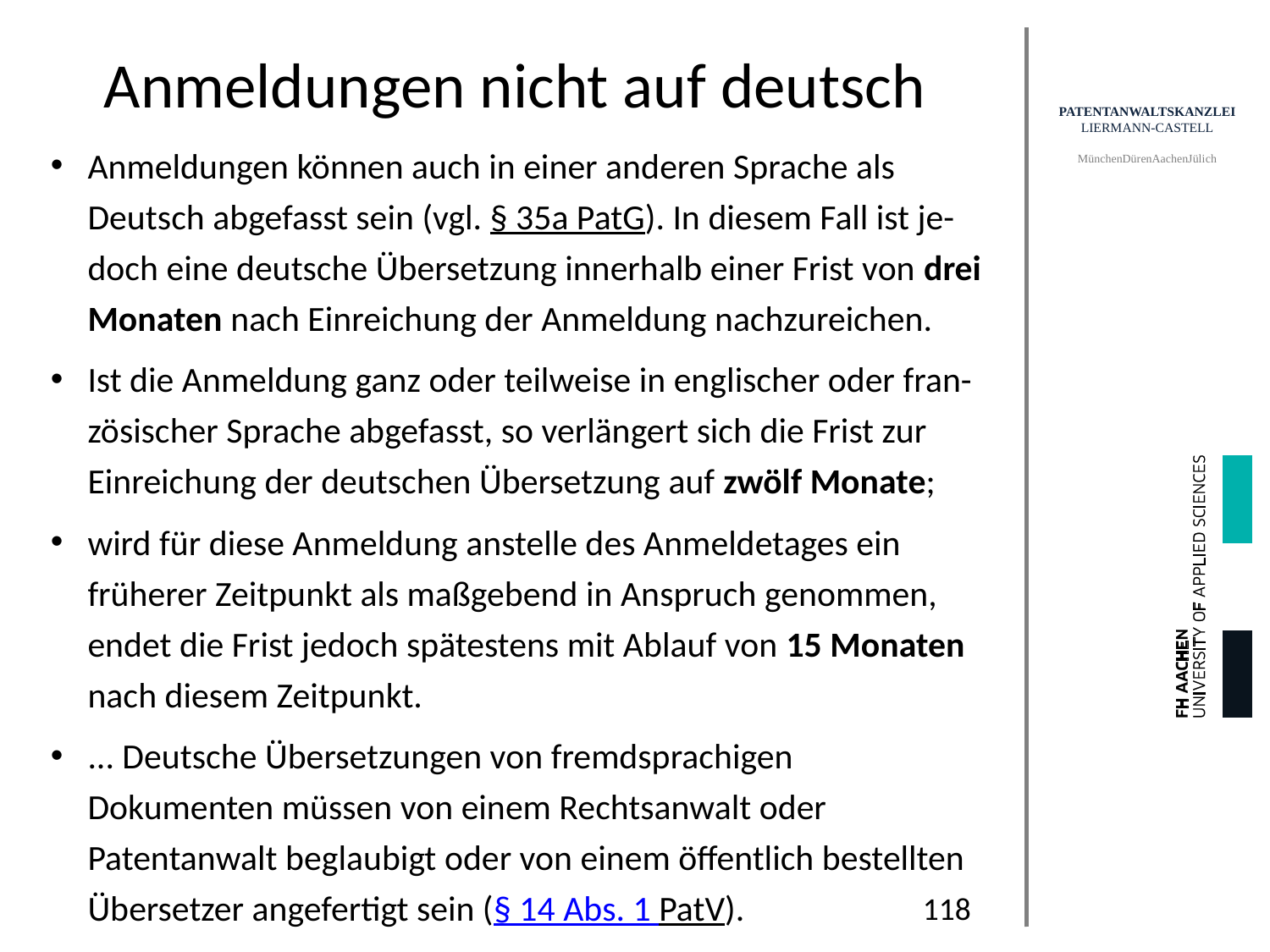

# Anmeldungen nicht auf deutsch
Anmeldungen können auch in einer anderen Sprache als Deutsch abgefasst sein (vgl. § 35a PatG). In diesem Fall ist je-doch eine deutsche Übersetzung innerhalb einer Frist von drei Monaten nach Einreichung der Anmeldung nachzureichen.
Ist die Anmeldung ganz oder teilweise in englischer oder fran-zösischer Sprache abgefasst, so verlängert sich die Frist zur Einreichung der deutschen Übersetzung auf zwölf Monate;
wird für diese Anmeldung anstelle des Anmeldetages ein früherer Zeitpunkt als maßgebend in Anspruch genommen, endet die Frist jedoch spätestens mit Ablauf von 15 Monaten nach diesem Zeitpunkt.
... Deutsche Übersetzungen von fremdsprachigen Dokumenten müssen von einem Rechtsanwalt oder Patentanwalt beglaubigt oder von einem öffentlich bestellten Übersetzer angefertigt sein (§ 14 Abs. 1 PatV).
118